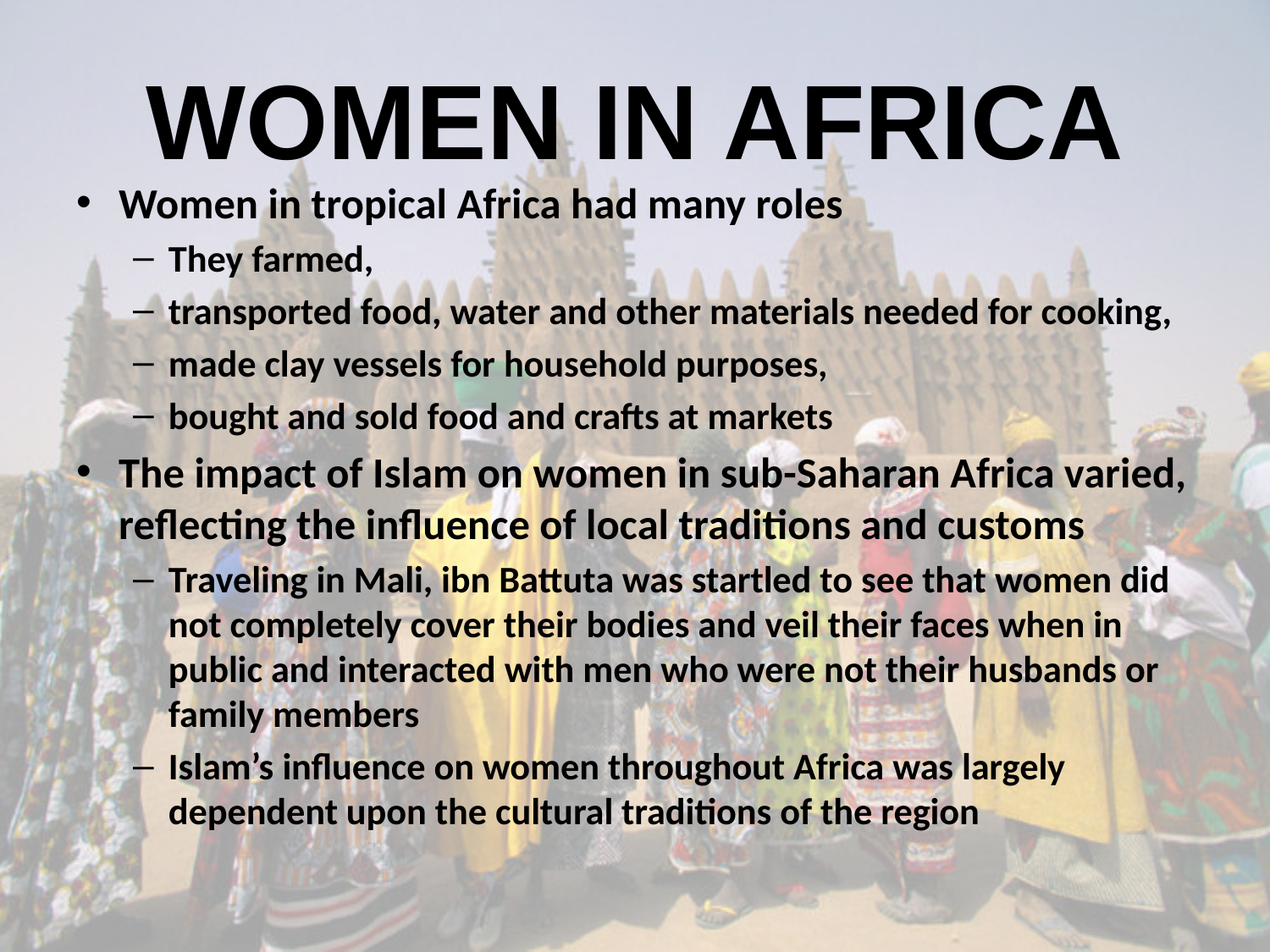

# WOMEN IN AFRICA
Women in tropical Africa had many roles
They farmed,
transported food, water and other materials needed for cooking,
made clay vessels for household purposes,
bought and sold food and crafts at markets
The impact of Islam on women in sub-Saharan Africa varied, reflecting the influence of local traditions and customs
Traveling in Mali, ibn Battuta was startled to see that women did not completely cover their bodies and veil their faces when in public and interacted with men who were not their husbands or family members
Islam’s influence on women throughout Africa was largely dependent upon the cultural traditions of the region